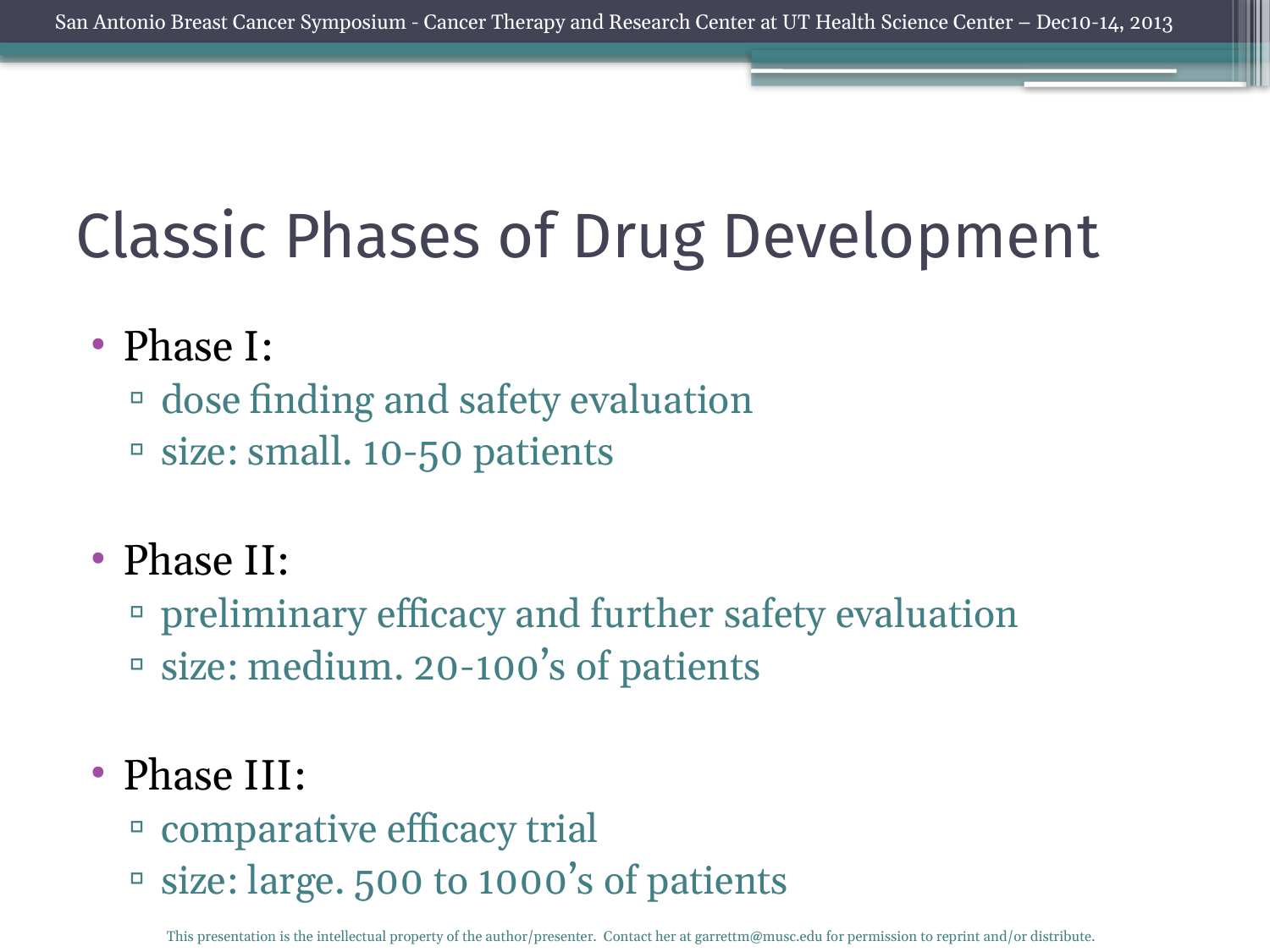

San Antonio Breast Cancer Symposium - Cancer Therapy and Research Center at UT Health Science Center – Dec10-14, 2013
# Classic Phases of Drug Development
Phase I:
dose finding and safety evaluation
size: small. 10-50 patients

Phase II:
preliminary efficacy and further safety evaluation
size: medium. 20-100’s of patients

Phase III:
comparative efficacy trial
size: large. 500 to 1000’s of patients

This presentation is the intellectual property of the author/presenter.  Contact her at garrettm@musc.edu for permission to reprint and/or distribute.